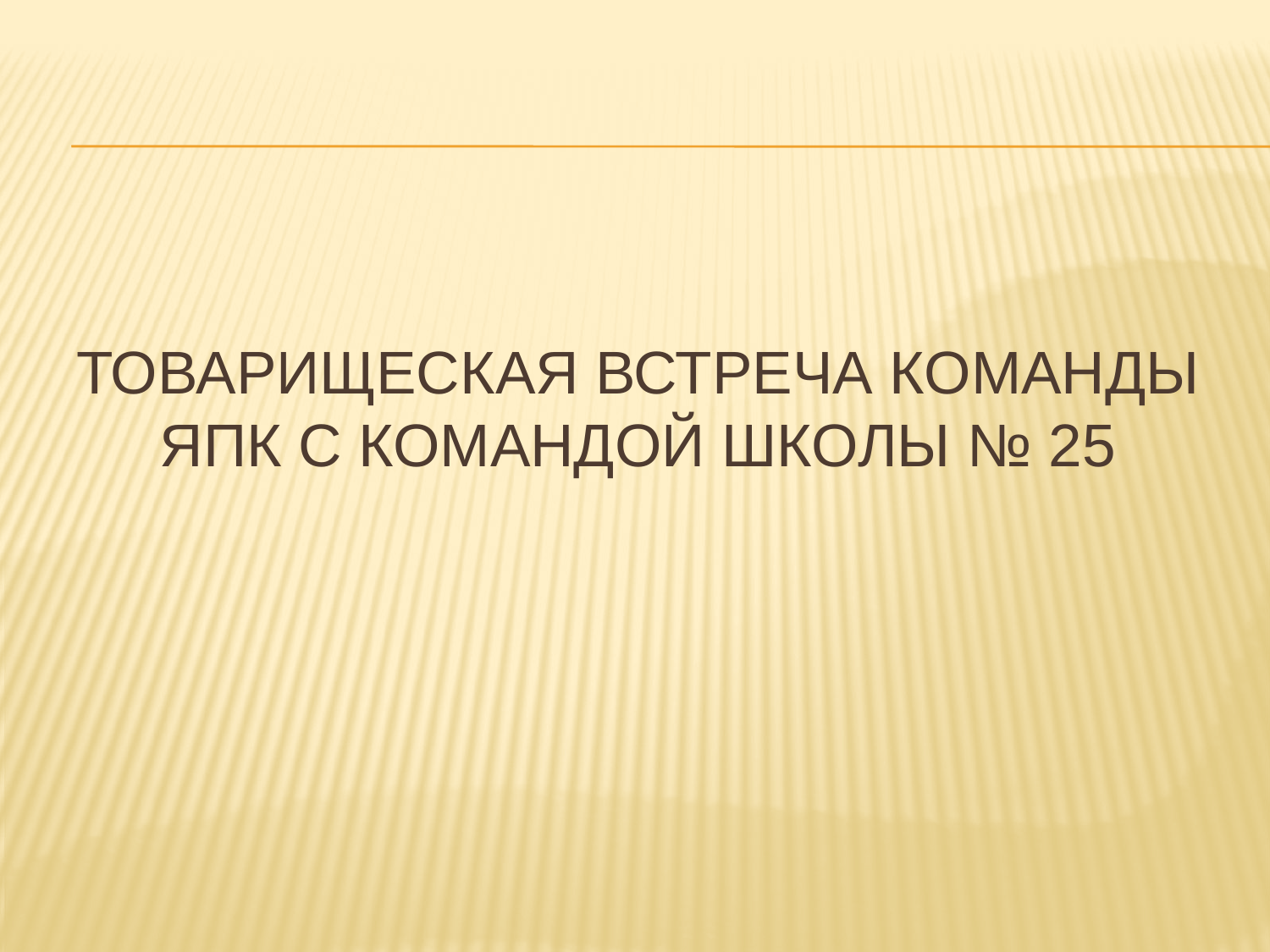

# товарищеская встреча команды ЯПК с командой школы № 25